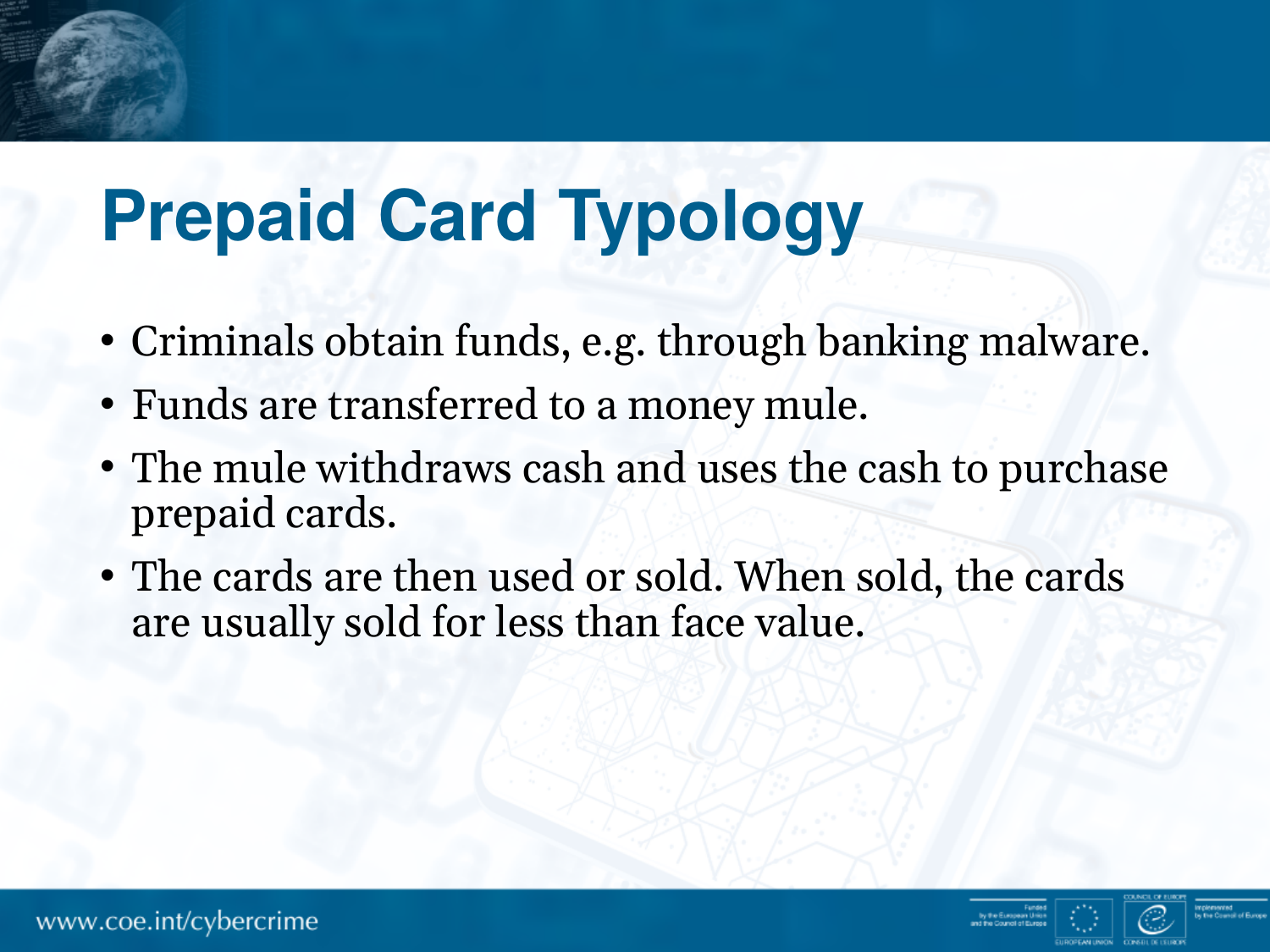

# Prepaid Card Typology
Criminals obtain funds, e.g. through banking malware.
Funds are transferred to a money mule.
The mule withdraws cash and uses the cash to purchase prepaid cards.
The cards are then used or sold. When sold, the cards are usually sold for less than face value.